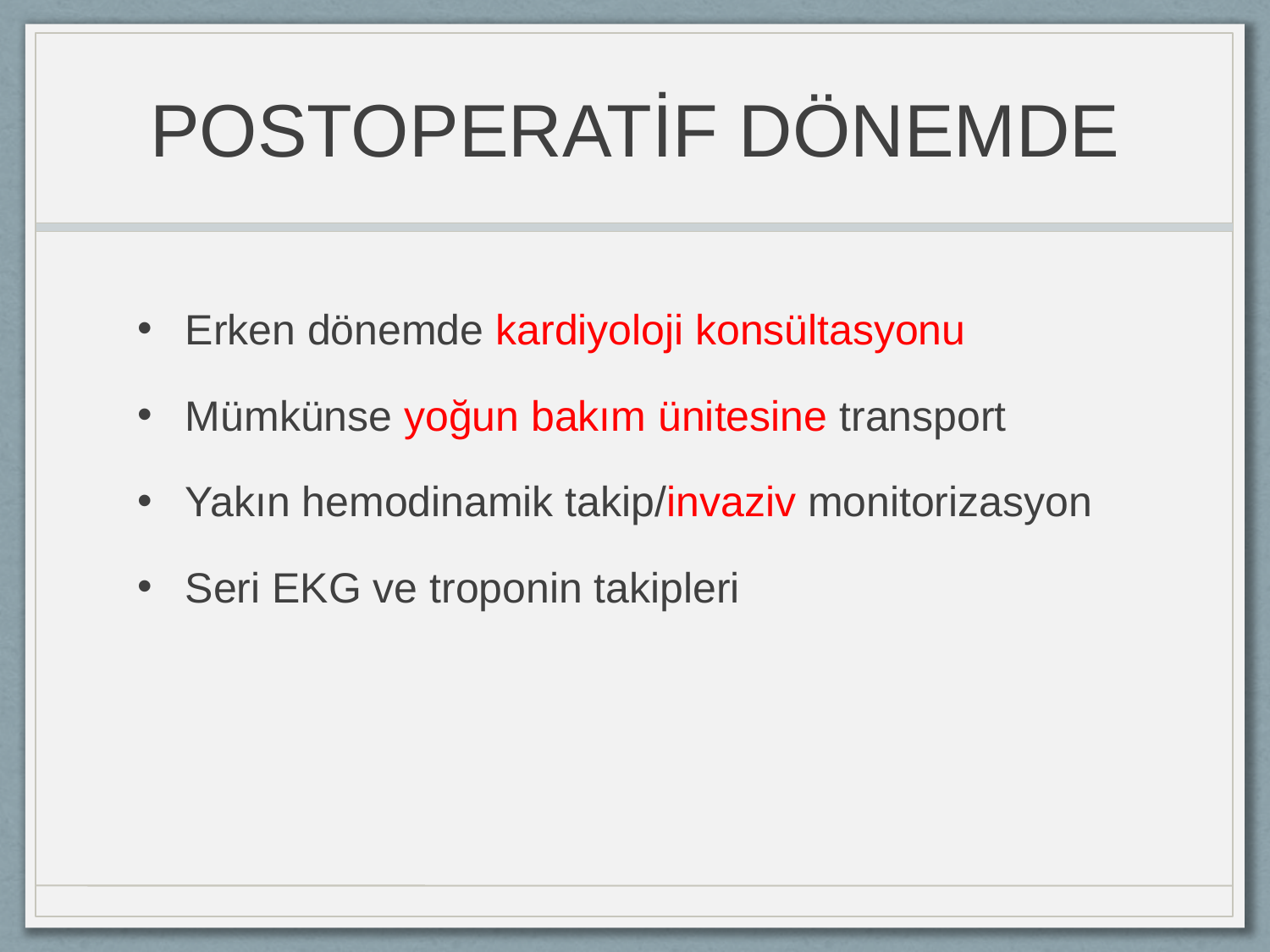

# POSTOPERATİF DÖNEMDE
Erken dönemde kardiyoloji konsültasyonu
Mümkünse yoğun bakım ünitesine transport
Yakın hemodinamik takip/invaziv monitorizasyon
Seri EKG ve troponin takipleri